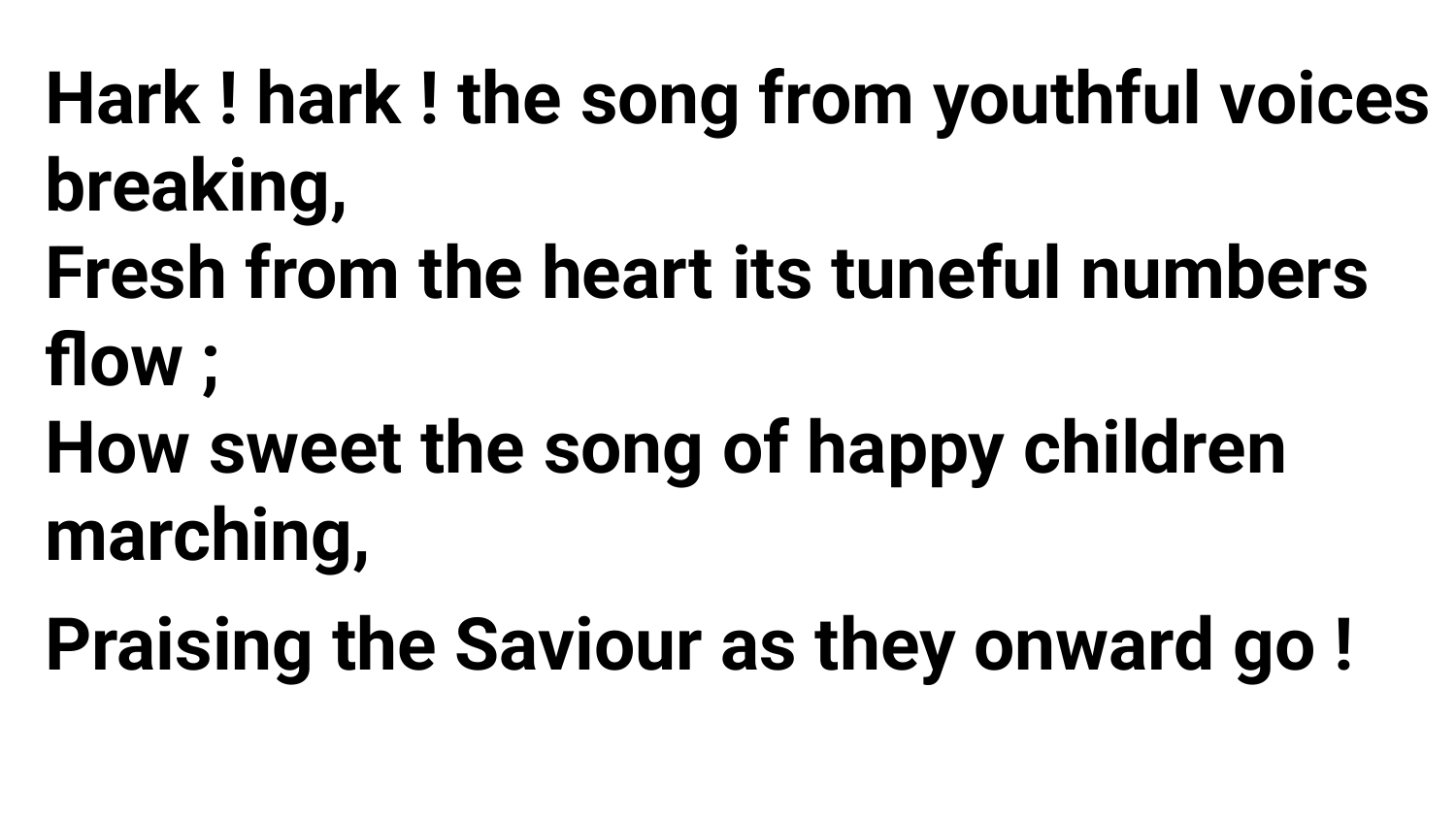

Hark ! hark ! the song from youthful voices breaking,
Fresh from the heart its tuneful numbers flow ;
How sweet the song of happy children marching,
Praising the Saviour as they onward go !